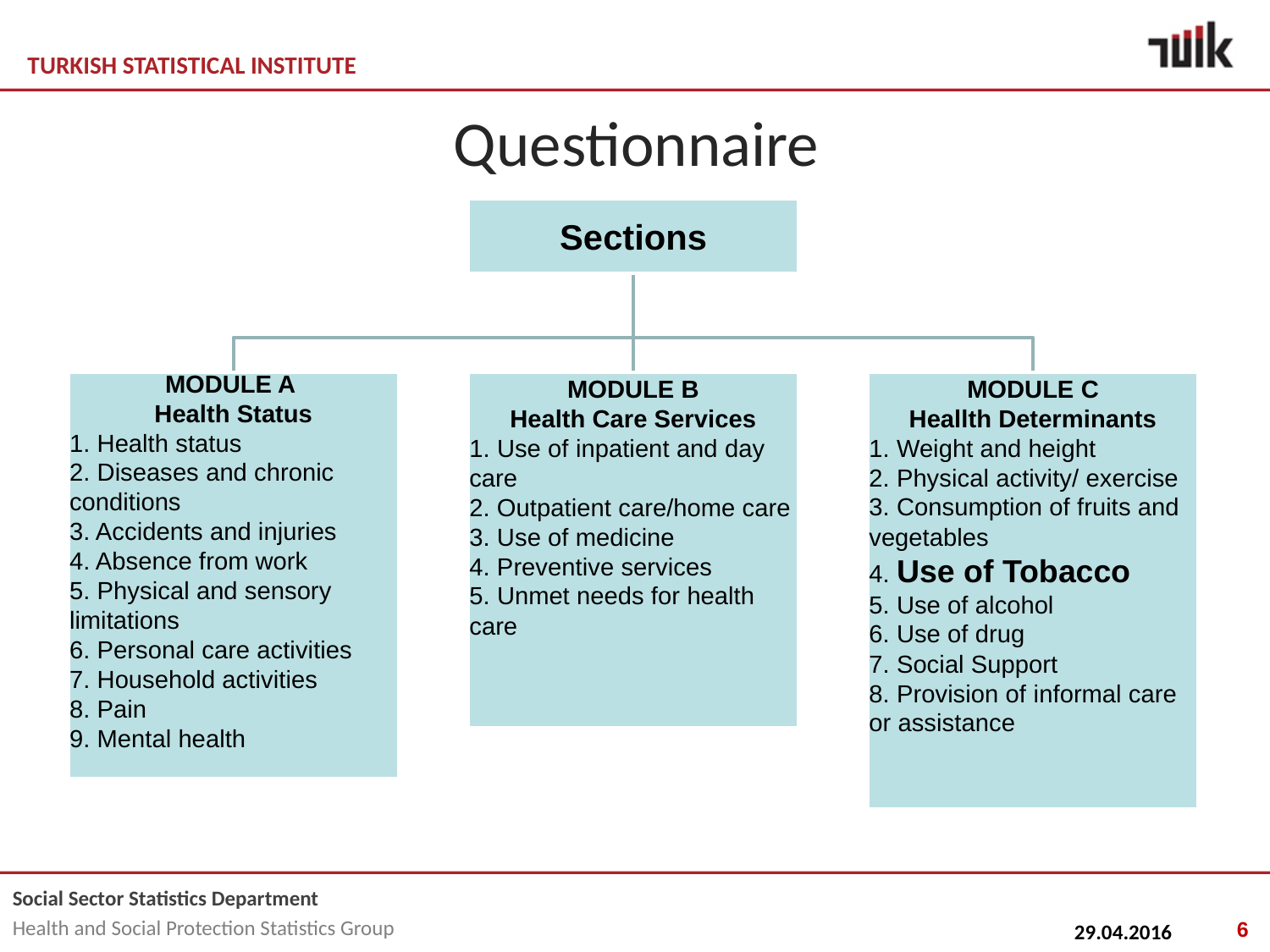

# Questionnaire
Sections
MODULE A
Health Status
1. Health status
2. Diseases and chronic conditions
3. Accidents and injuries
4. Absence from work
5. Physical and sensory limitations
6. Personal care activities
7. Household activities
8. Pain
9. Mental health

MODULE B
Health Care Services
1. Use of inpatient and day care
2. Outpatient care/home care
3. Use of medicine
4. Preventive services
5. Unmet needs for health care

MODULE C
Heallth Determinants
1. Weight and height
2. Physical activity/ exercise
3. Consumption of fruits and vegetables
4. Use of Tobacco
5. Use of alcohol
6. Use of drug
7. Social Support
8. Provision of informal care or assistance
6
29.04.2016